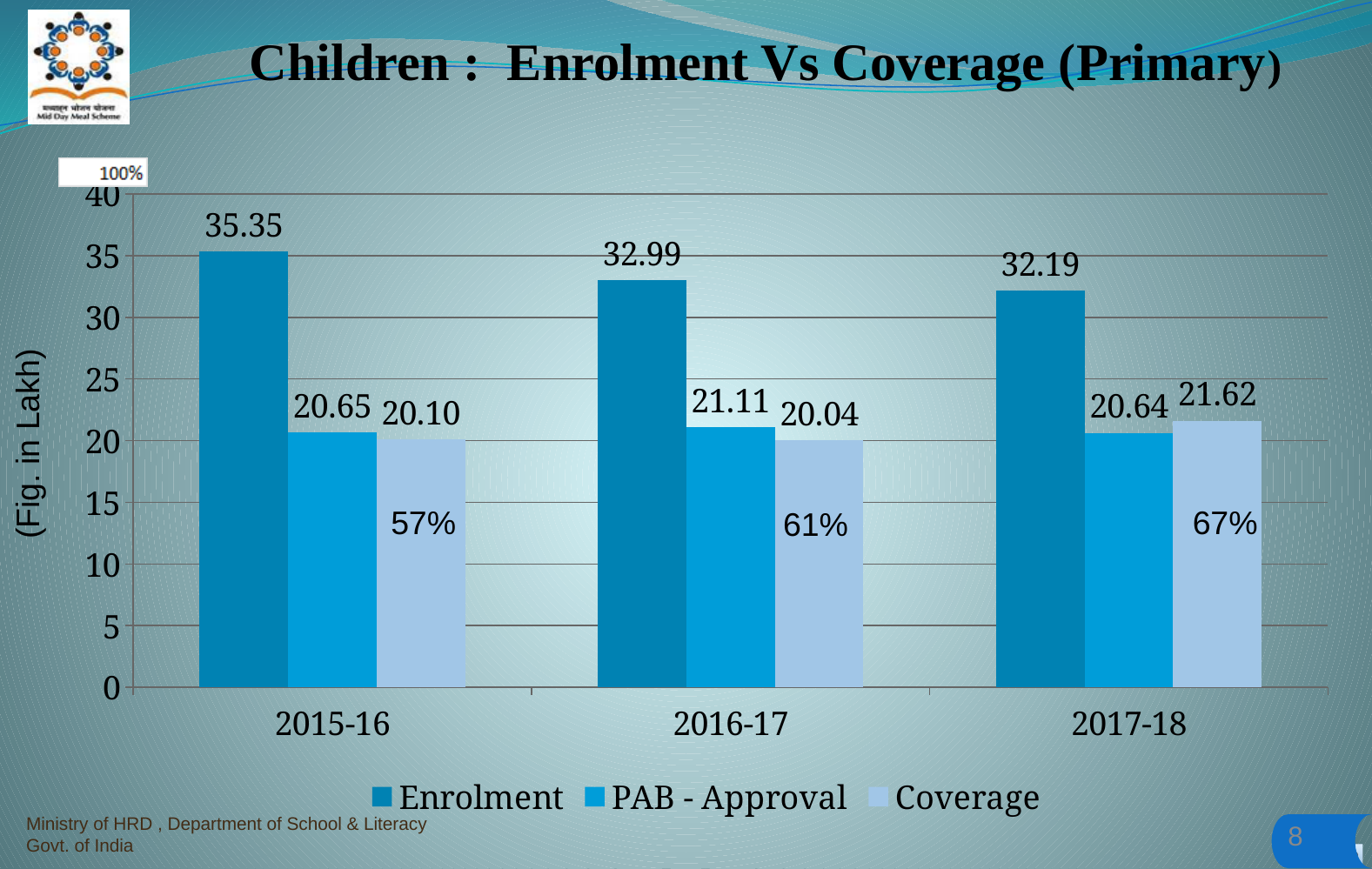

Children :  Enrolment Vs Coverage (Primary)

### Chart

| Category | Enrolment | PAB - Approval | Coverage |
|---|---|---|---|
| 2015-16 | 35.35 | 20.650000000000013 | 20.1 |
| 2016-17 | 32.99 | 21.110000000000014 | 20.04 |
| 2017-18 | 32.19000000000001 | 20.64 | 21.62 |
(Fig. in Lakh)
57%
67%
61%

Ministry of HRD , Department of School & Literacy
Govt. of India
8